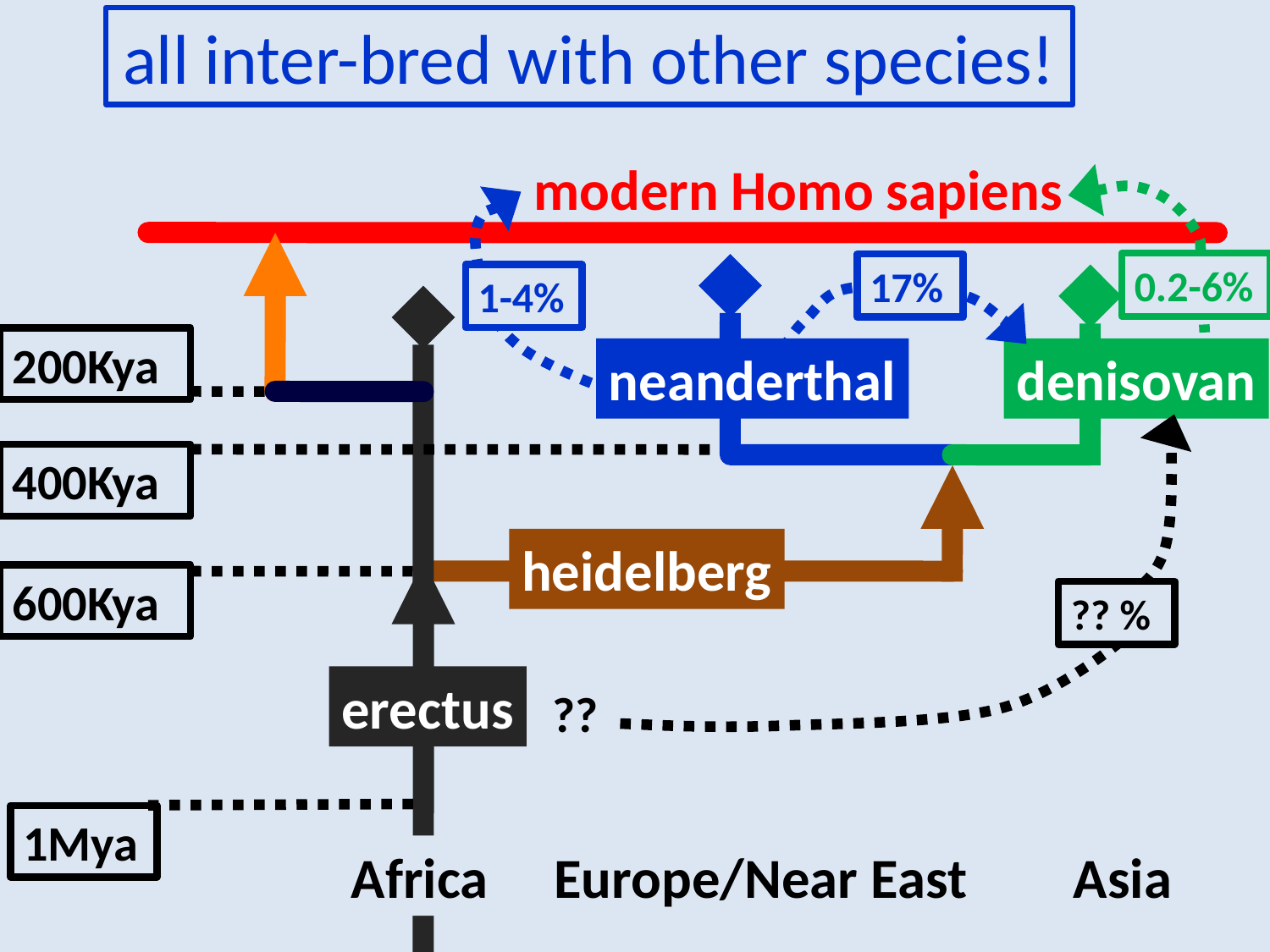

all inter-bred with other species!
modern Homo sapiens

0.2-6%

1-4%
17%

neanderthal
denisovan
200Kya
400Kya
600Kya
1Mya
Europe/Near East
Africa
Asia

?? %
heidelberg
erectus

??